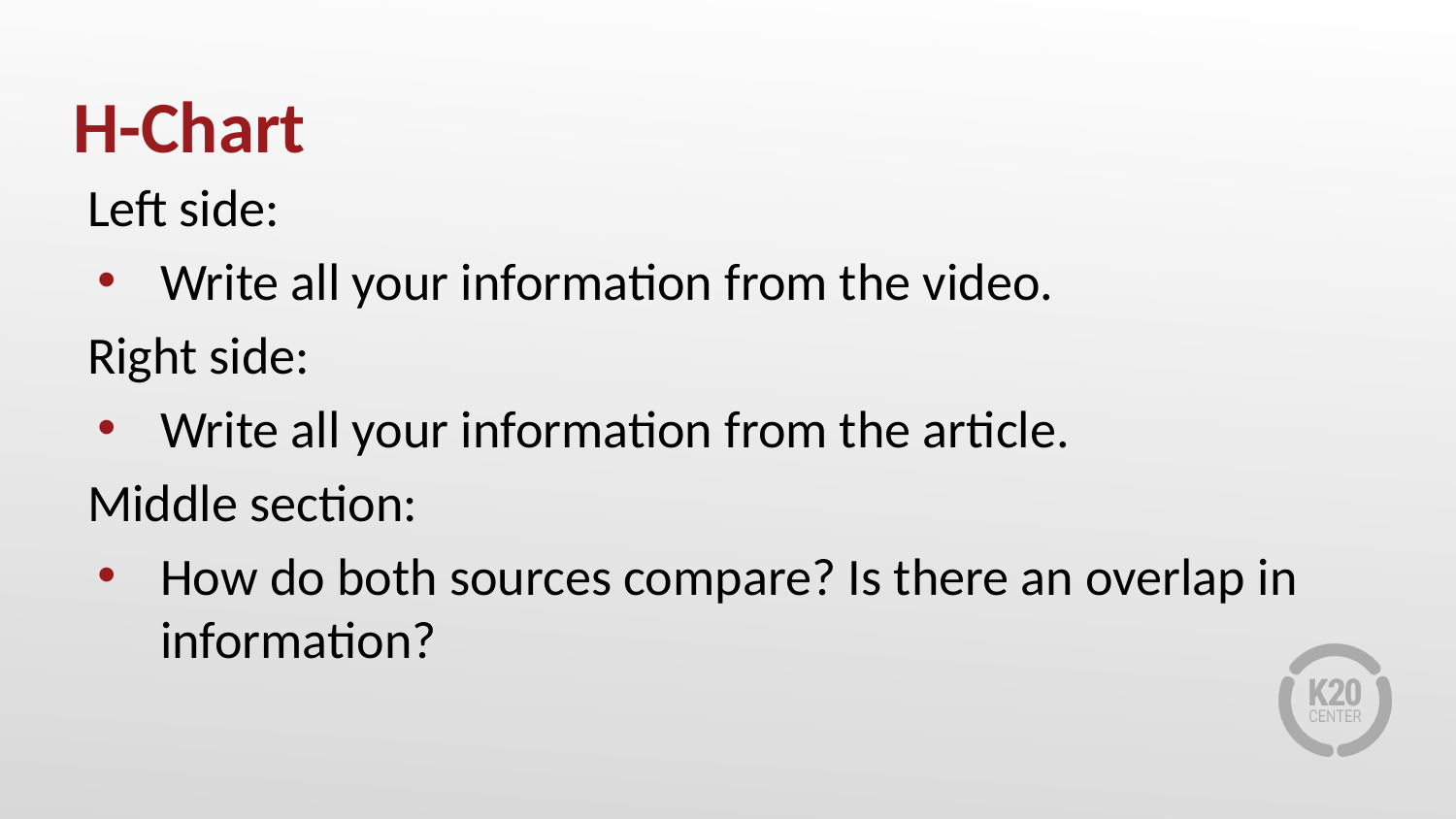

# H-Chart
Left side:
Write all your information from the video.
Right side:
Write all your information from the article.
Middle section:
How do both sources compare? Is there an overlap in information?